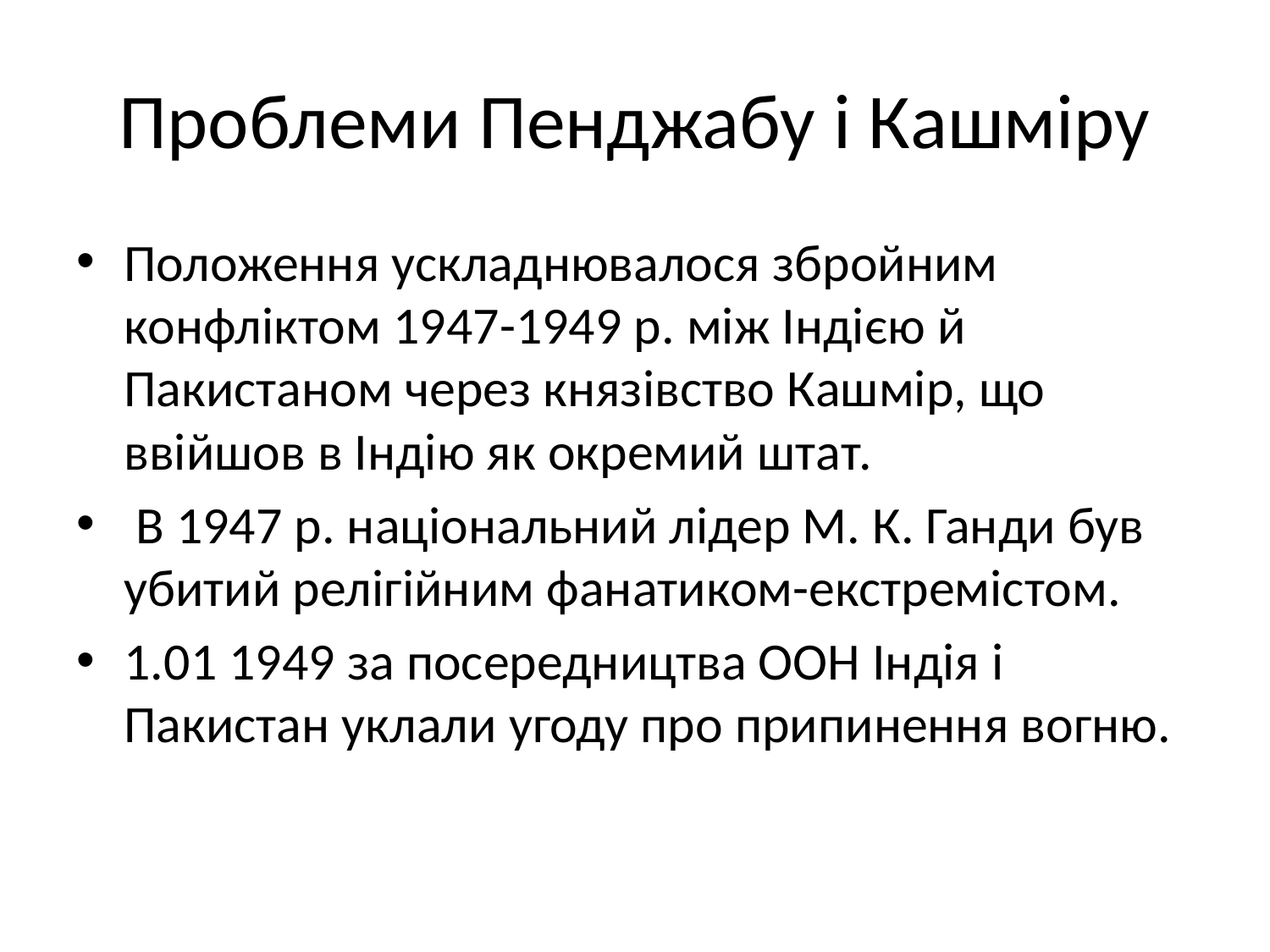

# Проблеми Пенджабу і Кашміру
Положення ускладнювалося збройним конфліктом 1947-1949 р. між Індією й Пакистаном через князівство Кашмір, що ввійшов в Індію як окремий штат.
 В 1947 р. національний лідер М. К. Ганди був убитий релігійним фанатиком-екстремістом.
1.01 1949 за посередництва ООН Індія і Пакистан уклали угоду про припинення вогню.